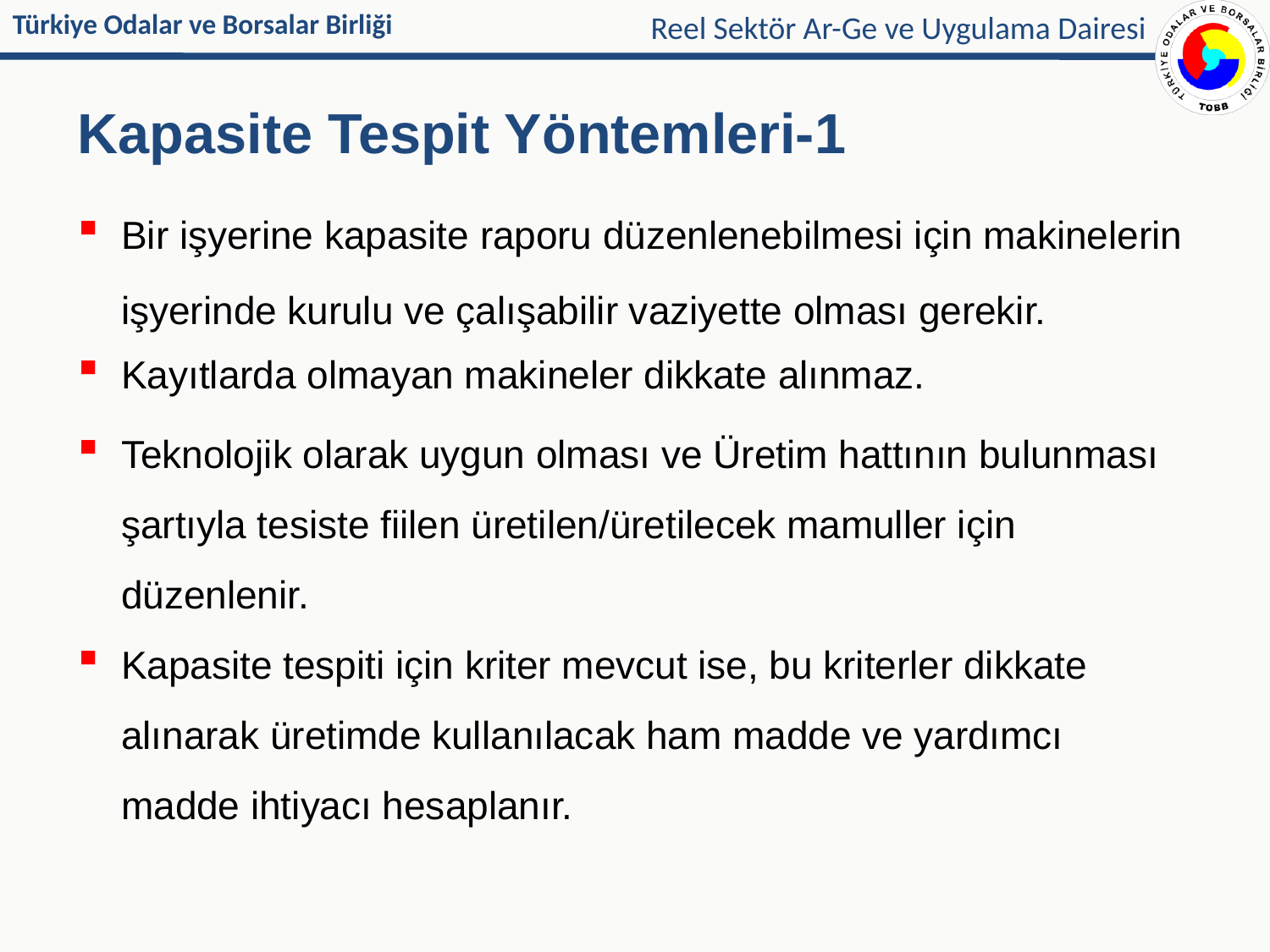

Reel Sektör Ar-Ge ve Uygulama Dairesi
# Kapasite Tespit Yöntemleri-1
Bir işyerine kapasite raporu düzenlenebilmesi için makinelerin işyerinde kurulu ve çalışabilir vaziyette olması gerekir.
Kayıtlarda olmayan makineler dikkate alınmaz.
Teknolojik olarak uygun olması ve Üretim hattının bulunması şartıyla tesiste fiilen üretilen/üretilecek mamuller için düzenlenir.
Kapasite tespiti için kriter mevcut ise, bu kriterler dikkate alınarak üretimde kullanılacak ham madde ve yardımcı madde ihtiyacı hesaplanır.